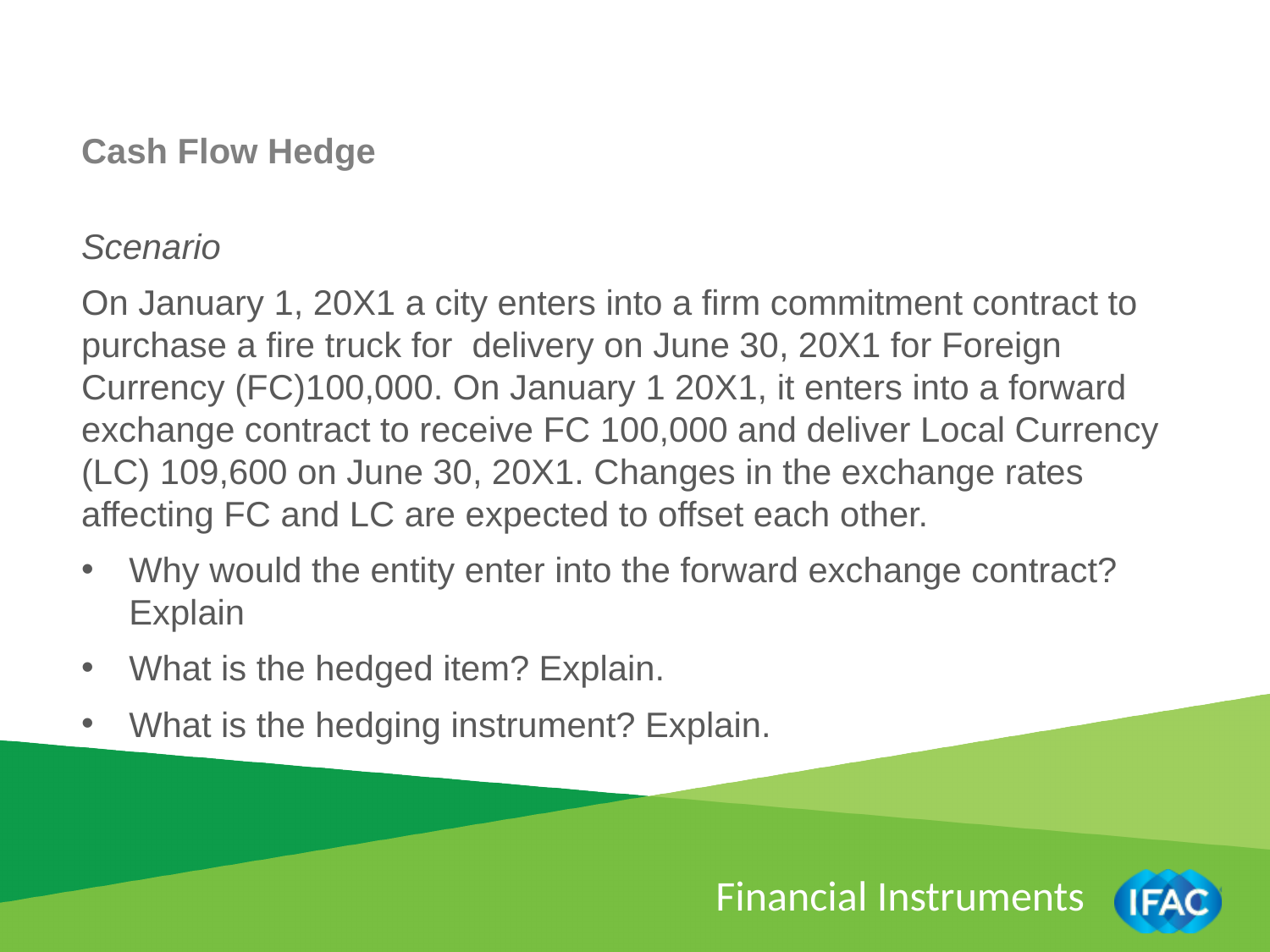

Cash Flow Hedge

Scenario
On January 1, 20X1 a city enters into a firm commitment contract to purchase a fire truck for  delivery on June 30, 20X1 for Foreign Currency (FC)100,000. On January 1 20X1, it enters into a forward exchange contract to receive FC 100,000 and deliver Local Currency (LC) 109,600 on June 30, 20X1. Changes in the exchange rates affecting FC and LC are expected to offset each other.
Why would the entity enter into the forward exchange contract? Explain
What is the hedged item? Explain.
What is the hedging instrument? Explain.

Financial Instruments